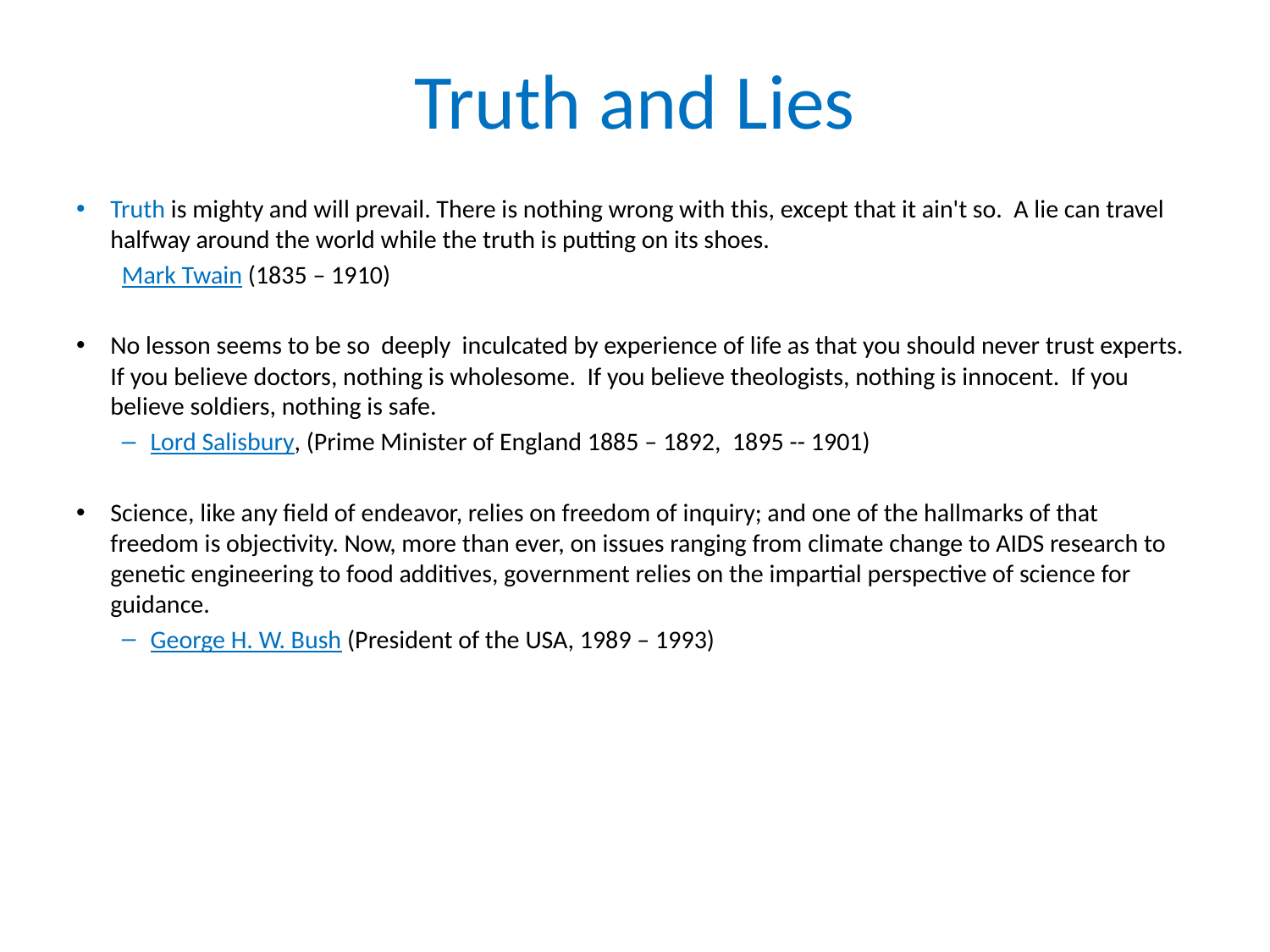

# Truth and Lies

Truth is mighty and will prevail. There is nothing wrong with this, except that it ain't so.  A lie can travel halfway around the world while the truth is putting on its shoes.
Mark Twain (1835 – 1910)

No lesson seems to be so  deeply  inculcated by experience of life as that you should never trust experts.  If you believe doctors, nothing is wholesome.  If you believe theologists, nothing is innocent.  If you believe soldiers, nothing is safe.
Lord Salisbury, (Prime Minister of England 1885 – 1892,  1895 -- 1901)

Science, like any field of endeavor, relies on freedom of inquiry; and one of the hallmarks of that freedom is objectivity. Now, more than ever, on issues ranging from climate change to AIDS research to genetic engineering to food additives, government relies on the impartial perspective of science for guidance.
George H. W. Bush (President of the USA, 1989 – 1993)